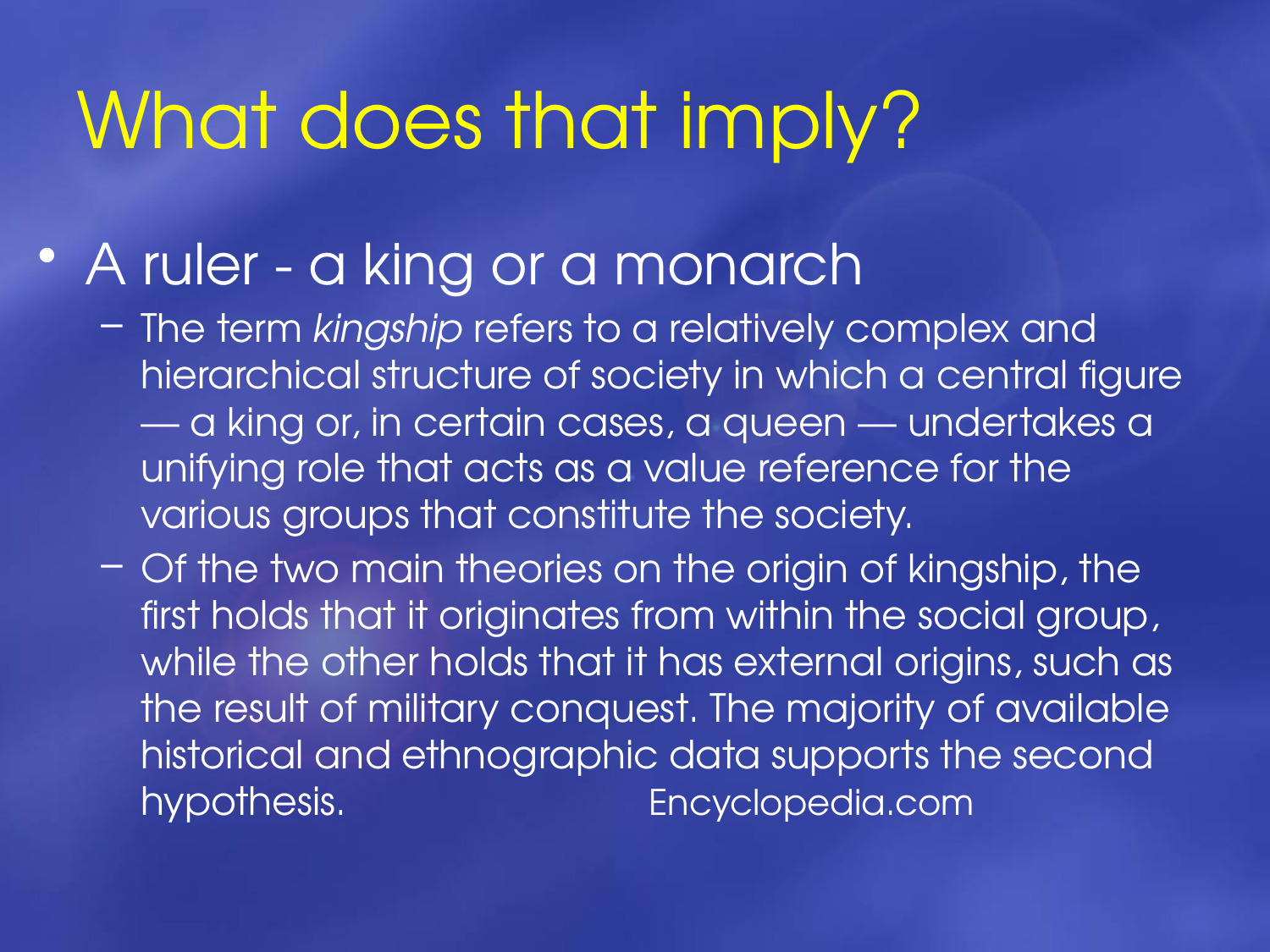

# What does that imply?
A ruler - a king or a monarch
The term kingship refers to a relatively complex and hierarchical structure of society in which a central figure — a king or, in certain cases, a queen — undertakes a unifying role that acts as a value reference for the various groups that constitute the society.
Of the two main theories on the origin of kingship, the first holds that it originates from within the social group, while the other holds that it has external origins, such as the result of military conquest. The majority of available historical and ethnographic data supports the second hypothesis. 			Encyclopedia.com